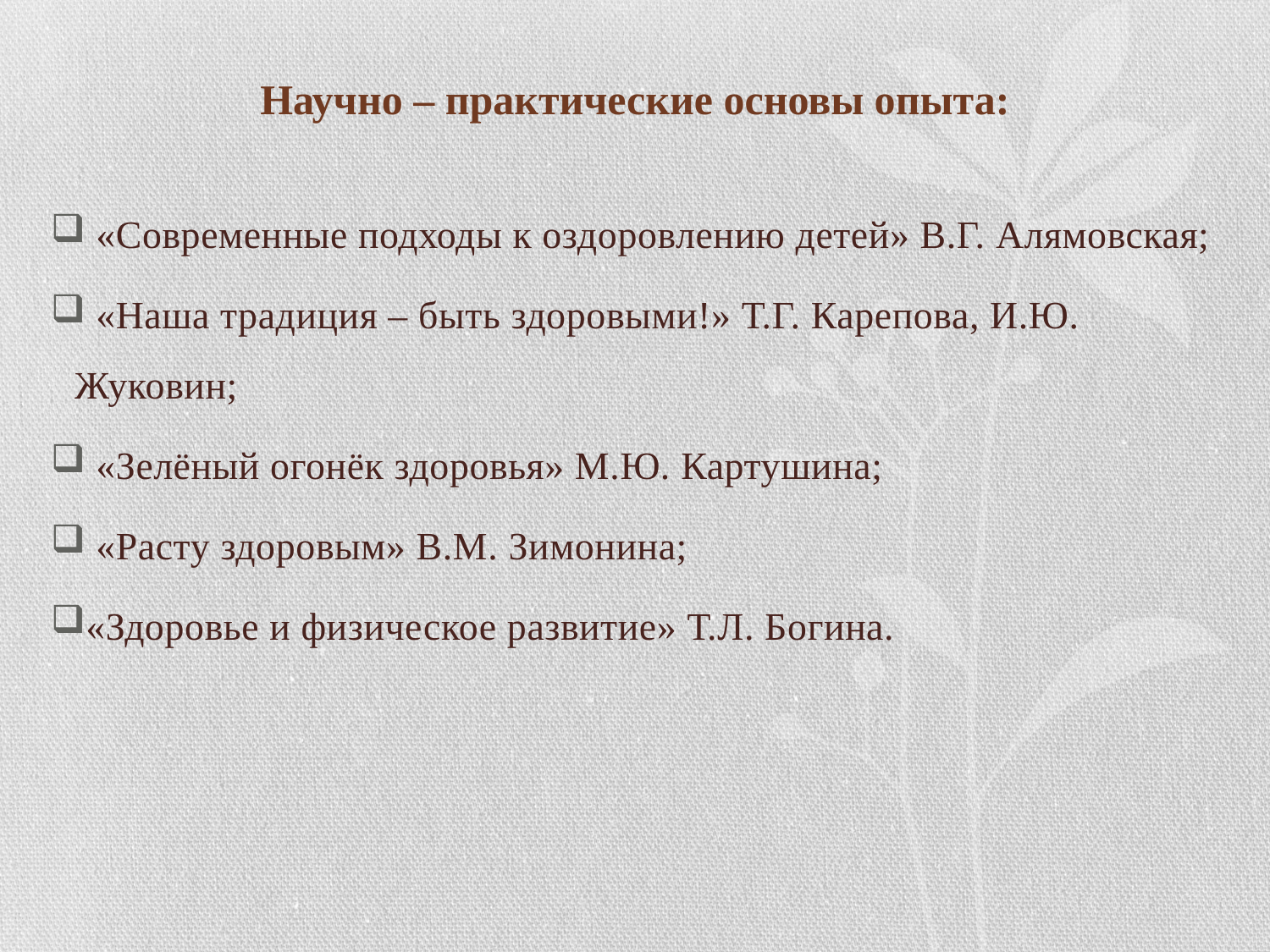

# Научно – практические основы опыта:
 «Современные подходы к оздоровлению детей» В.Г. Алямовская;
 «Наша традиция – быть здоровыми!» Т.Г. Карепова, И.Ю. Жуковин;
 «Зелёный огонёк здоровья» М.Ю. Картушина;
 «Расту здоровым» В.М. Зимонина;
«Здоровье и физическое развитие» Т.Л. Богина.